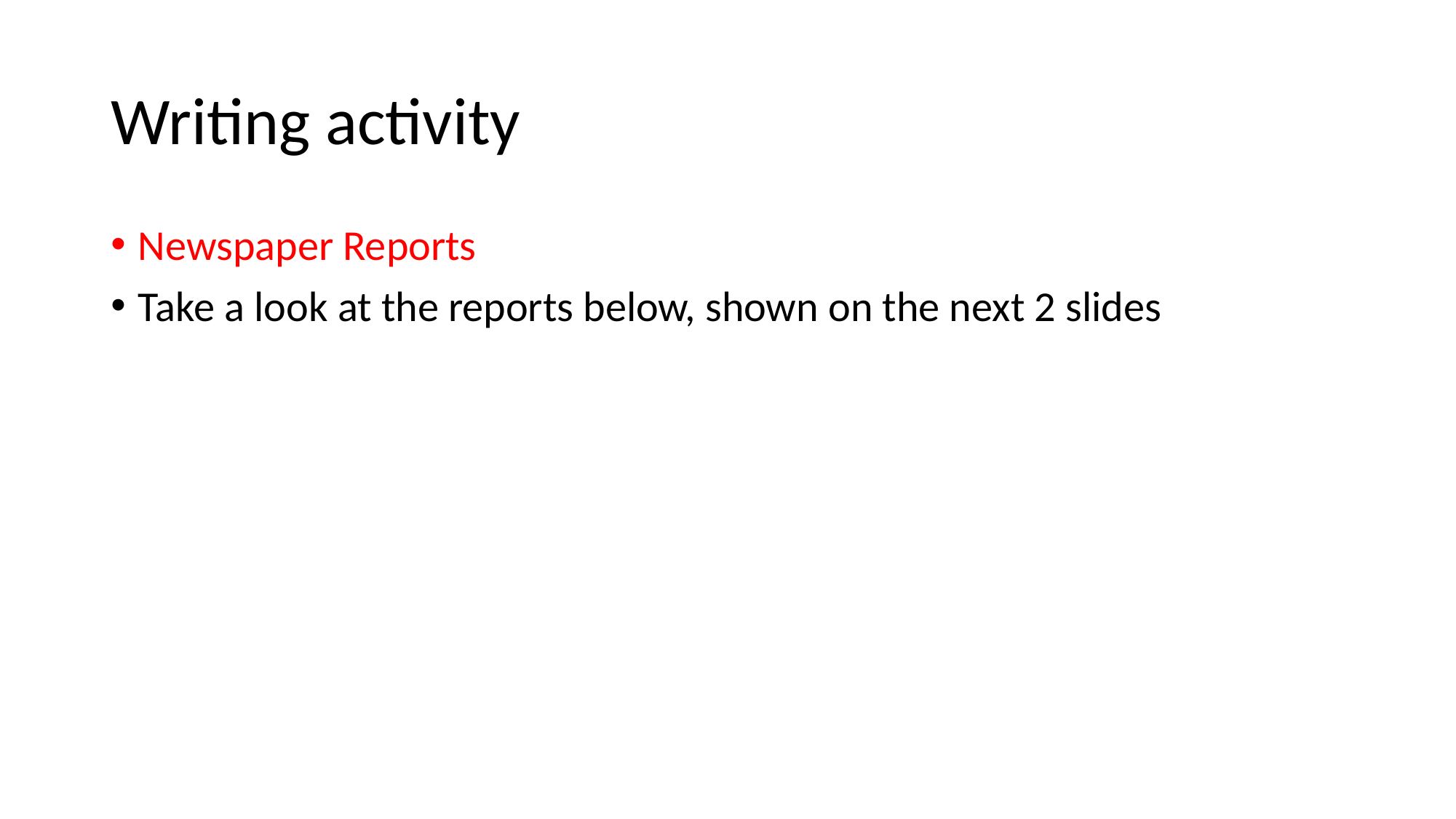

# Writing activity
Newspaper Reports
Take a look at the reports below, shown on the next 2 slides